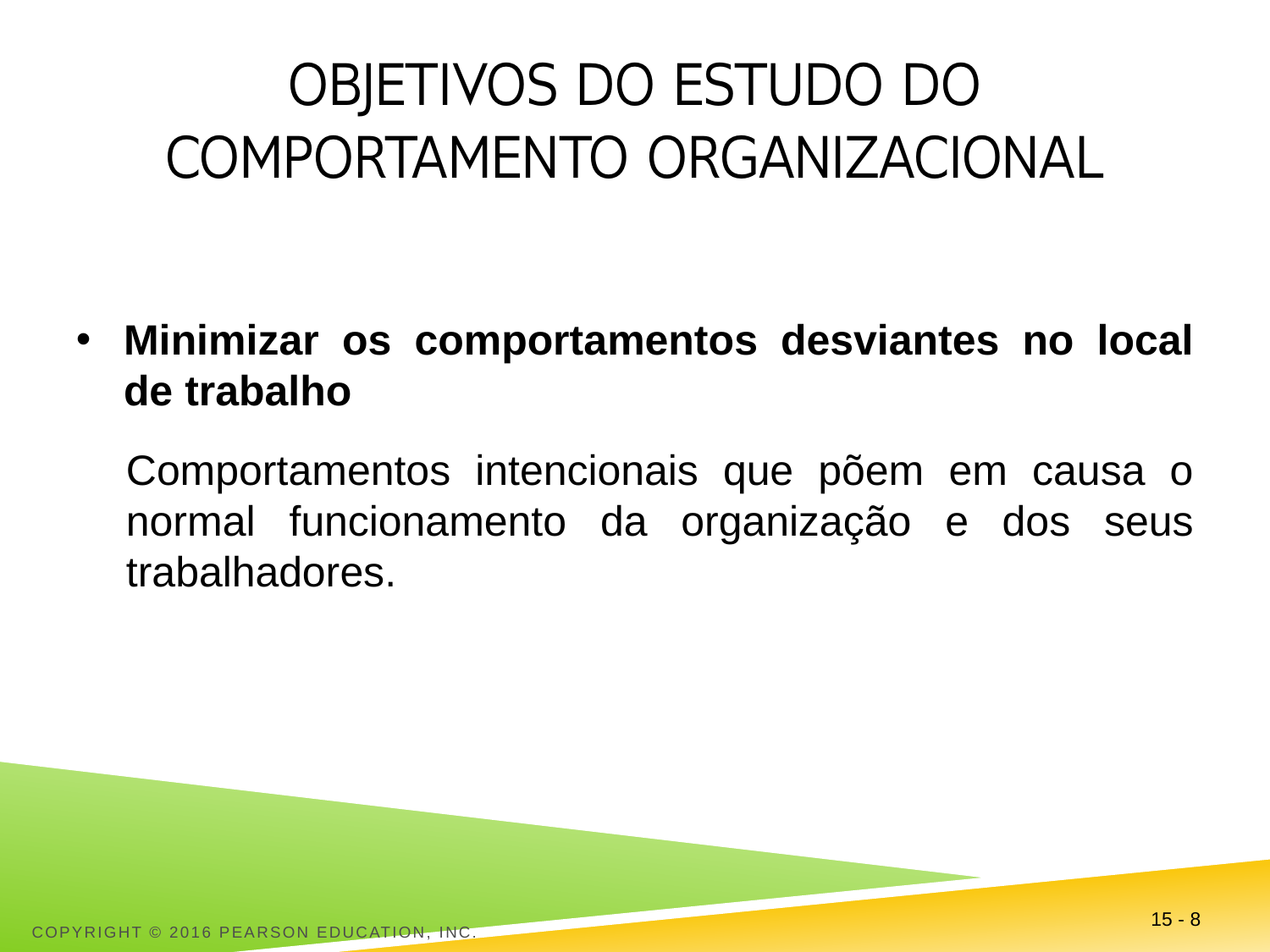

# Objetivos do estudo do comportamento organizacional
Minimizar os comportamentos desviantes no local de trabalho

Comportamentos intencionais que põem em causa o normal funcionamento da organização e dos seus trabalhadores.
Copyright © 2016 Pearson Education, Inc.
15 - 8